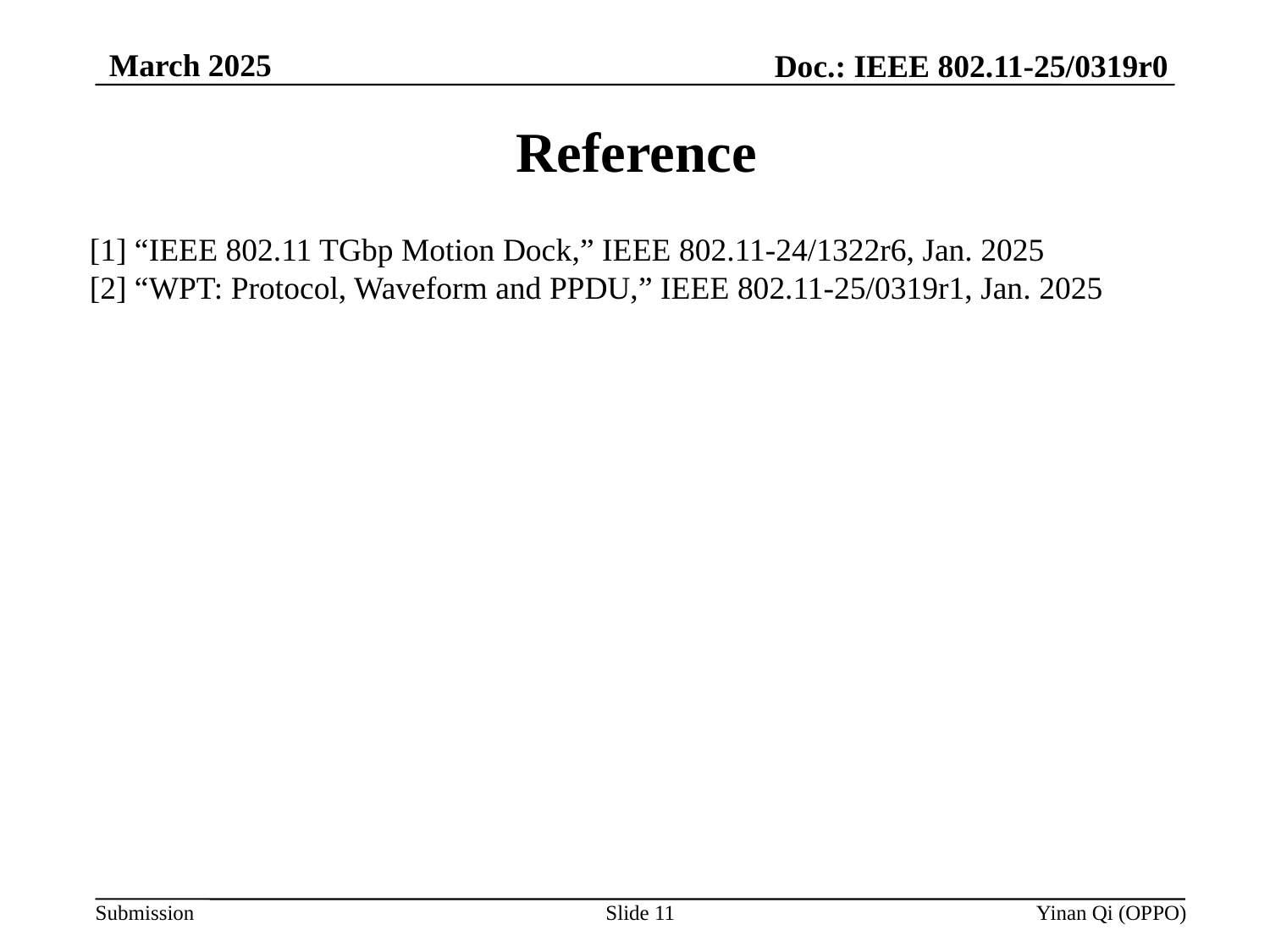

March 2025
Doc.: IEEE 802.11-25/0319r0
# Reference
[1] “IEEE 802.11 TGbp Motion Dock,” IEEE 802.11-24/1322r6, Jan. 2025
[2] “WPT: Protocol, Waveform and PPDU,” IEEE 802.11-25/0319r1, Jan. 2025

Slide 11
Yinan Qi (OPPO)